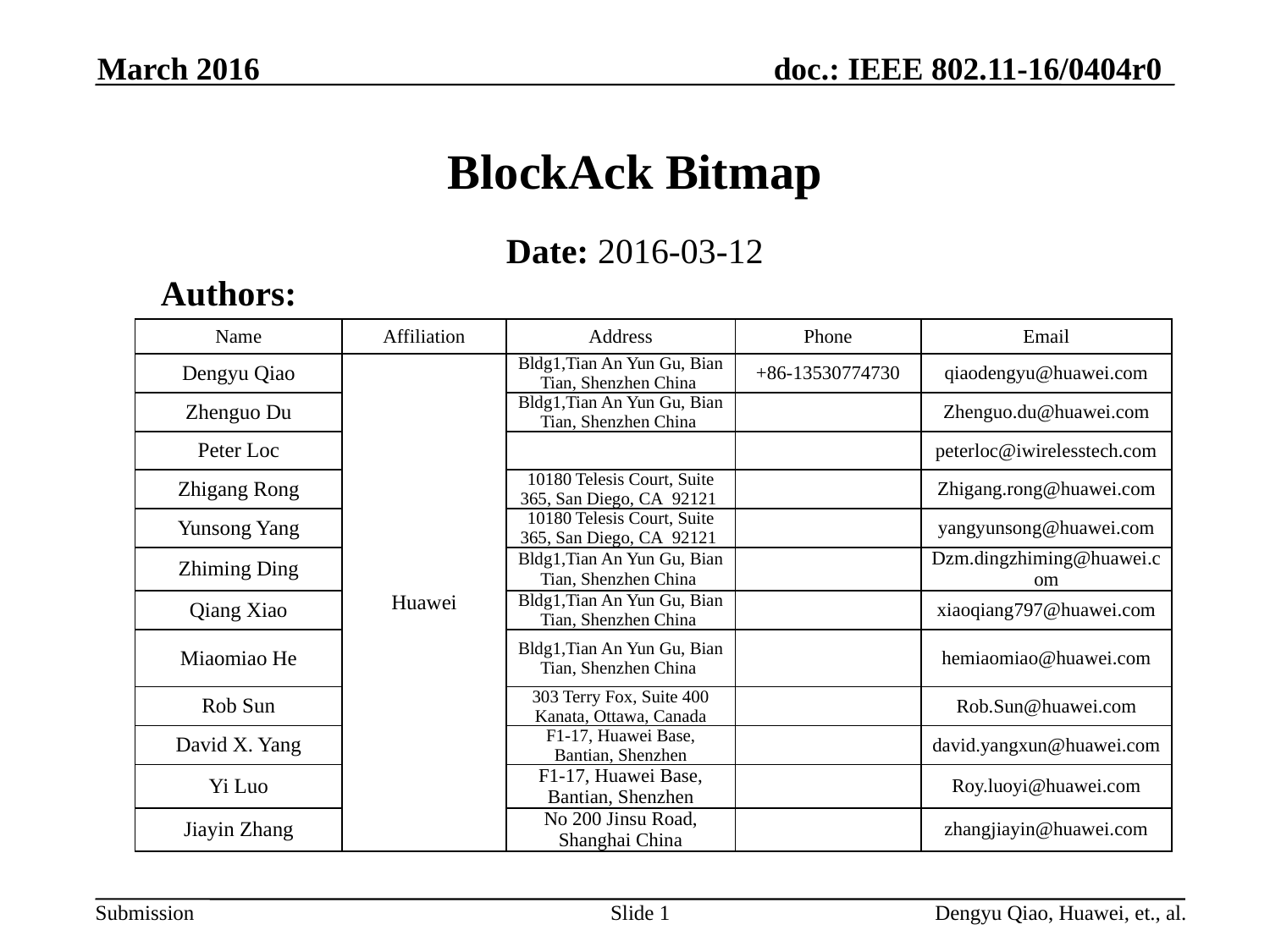

# BlockAck Bitmap
Date: 2016-03-12
Authors:
| Name | Affiliation | Address | Phone | Email |
| --- | --- | --- | --- | --- |
| Dengyu Qiao | Huawei | Bldg1,Tian An Yun Gu, Bian Tian, Shenzhen China | +86-13530774730 | qiaodengyu@huawei.com |
| Zhenguo Du |  | Bldg1,Tian An Yun Gu, Bian Tian, Shenzhen China |  | Zhenguo.du@huawei.com |
| Peter Loc |  |  |  | peterloc@iwirelesstech.com |
| Zhigang Rong |  | 10180 Telesis Court, Suite 365, San Diego, CA  92121 |  | Zhigang.rong@huawei.com |
| Yunsong Yang |  | 10180 Telesis Court, Suite 365, San Diego, CA  92121 |  | yangyunsong@huawei.com |
| Zhiming Ding |  | Bldg1,Tian An Yun Gu, Bian Tian, Shenzhen China |  | Dzm.dingzhiming@huawei.com |
| Qiang Xiao |  | Bldg1,Tian An Yun Gu, Bian Tian, Shenzhen China |  | xiaoqiang797@huawei.com |
| Miaomiao He |  | Bldg1,Tian An Yun Gu, Bian Tian, Shenzhen China |  | hemiaomiao@huawei.com |
| Rob Sun |  | 303 Terry Fox, Suite 400 Kanata, Ottawa, Canada |  | Rob.Sun@huawei.com |
| David X. Yang |  | F1-17, Huawei Base, Bantian, Shenzhen |  | david.yangxun@huawei.com |
| Yi Luo |  | F1-17, Huawei Base, Bantian, Shenzhen |  | Roy.luoyi@huawei.com |
| Jiayin Zhang |  | No 200 Jinsu Road, Shanghai China |  | zhangjiayin@huawei.com |
Slide 1
Dengyu Qiao, Huawei, et., al.